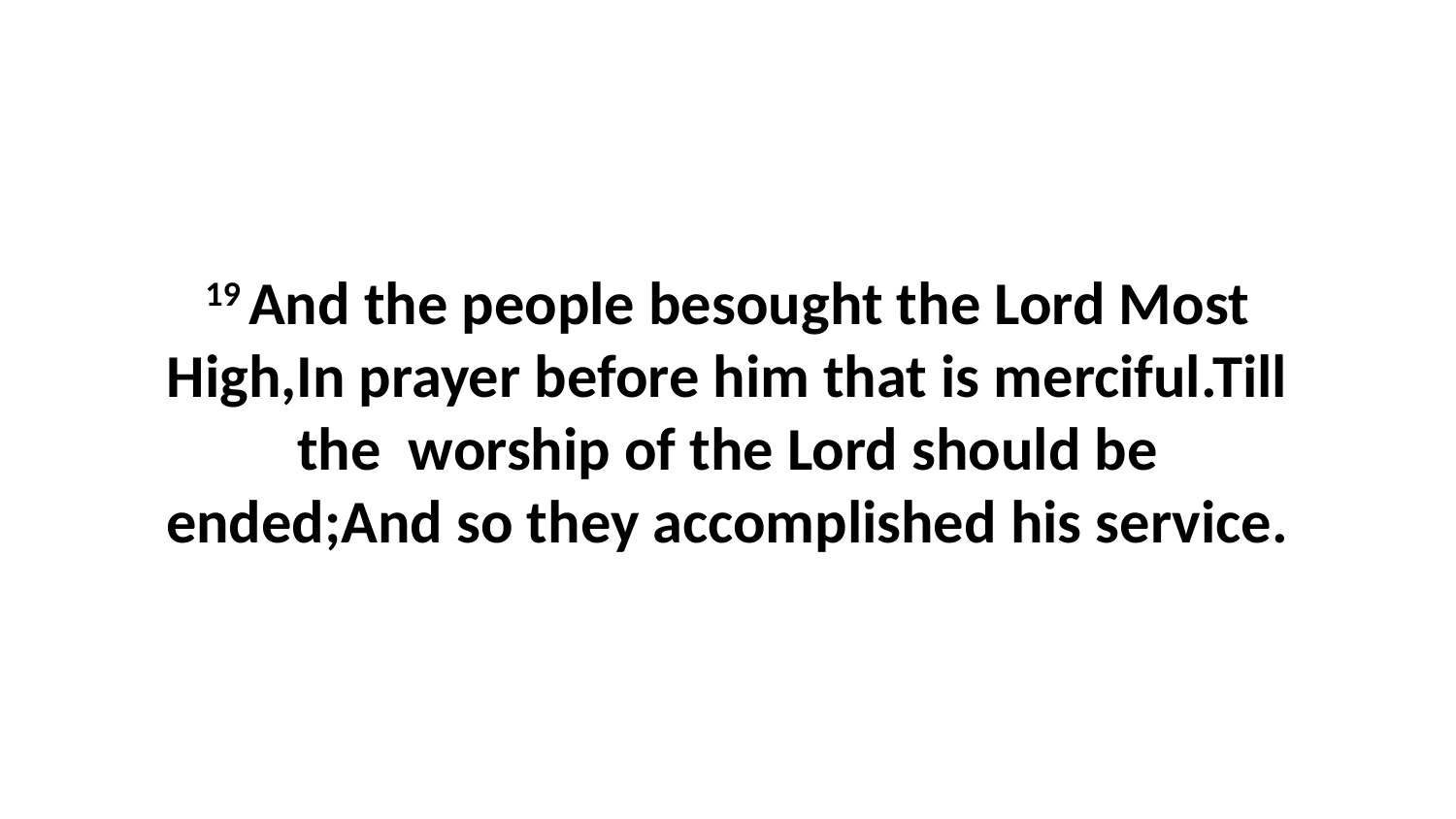

19 And the people besought the Lord Most High,In prayer before him that is merciful.Till the  worship of the Lord should be ended;And so they accomplished his service.